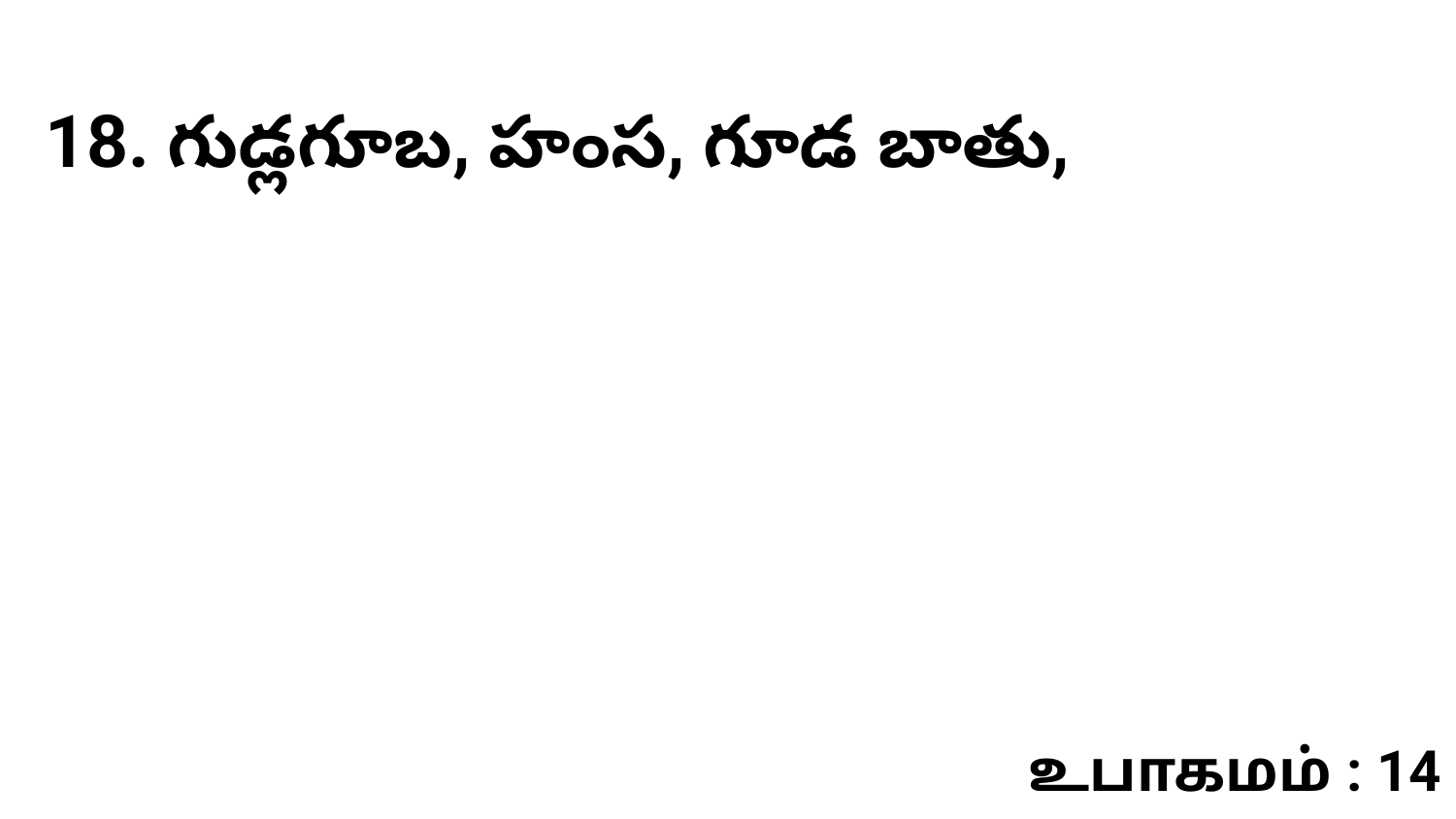

18. గుడ్లగూబ, హంస, గూడ బాతు,
உபாகமம் : 14